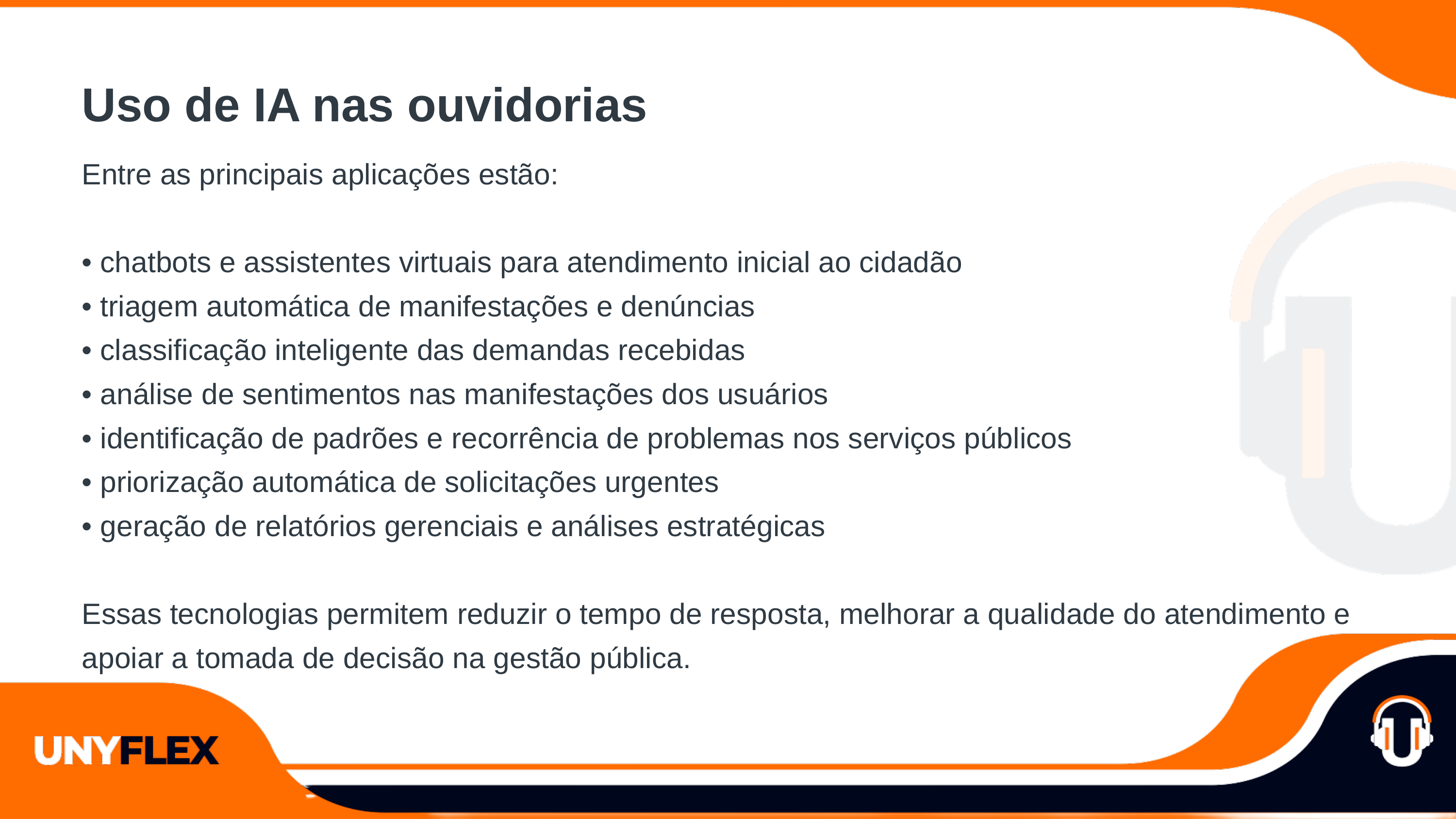

Uso de IA nas ouvidorias
Entre as principais aplicações estão:

• chatbots e assistentes virtuais para atendimento inicial ao cidadão
• triagem automática de manifestações e denúncias
• classificação inteligente das demandas recebidas
• análise de sentimentos nas manifestações dos usuários
• identificação de padrões e recorrência de problemas nos serviços públicos
• priorização automática de solicitações urgentes
• geração de relatórios gerenciais e análises estratégicas

Essas tecnologias permitem reduzir o tempo de resposta, melhorar a qualidade do atendimento e apoiar a tomada de decisão na gestão pública.